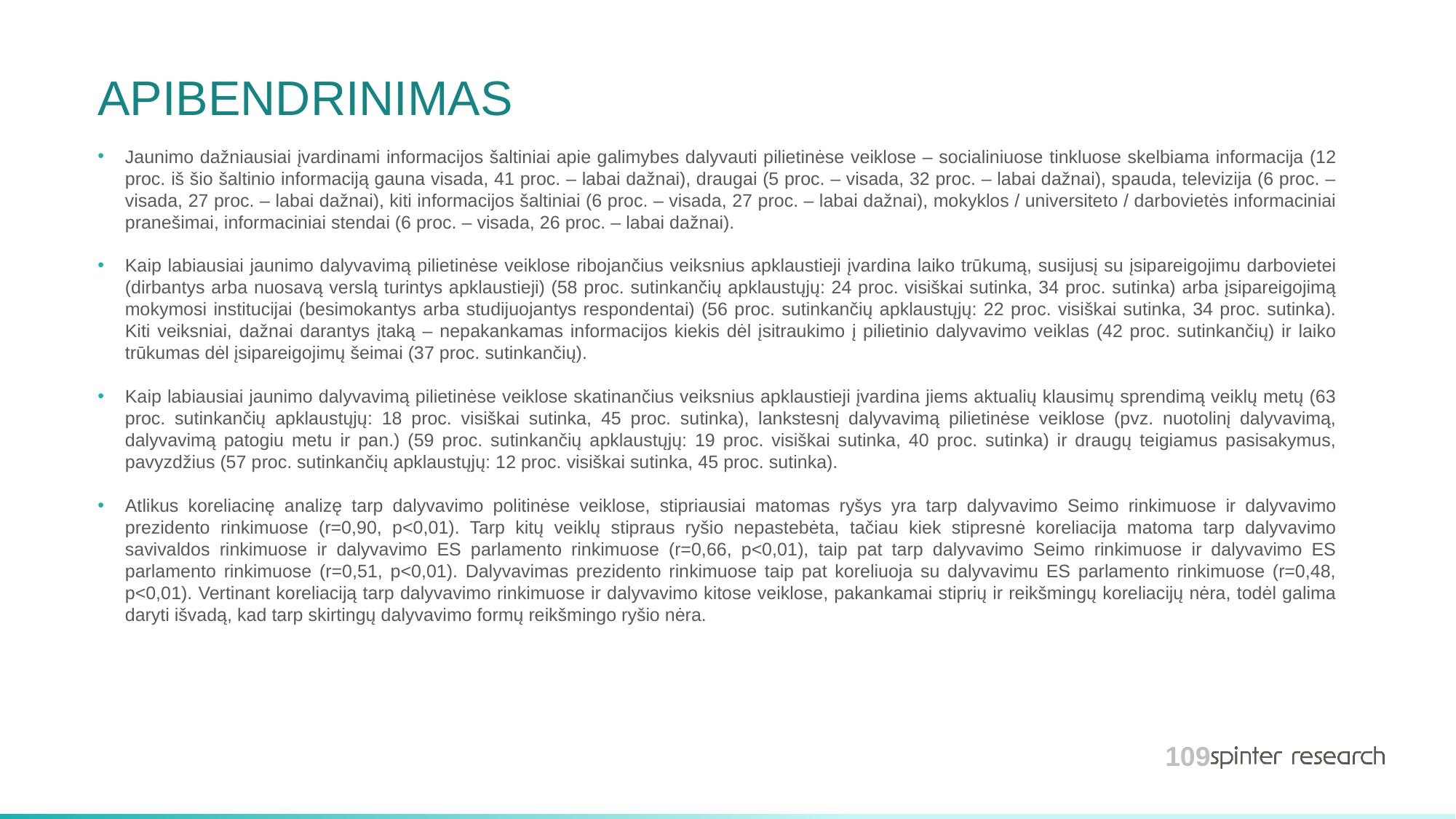

# APIBENDRINIMAS
Jaunimo dažniausiai įvardinami informacijos šaltiniai apie galimybes dalyvauti pilietinėse veiklose – socialiniuose tinkluose skelbiama informacija (12 proc. iš šio šaltinio informaciją gauna visada, 41 proc. – labai dažnai), draugai (5 proc. – visada, 32 proc. – labai dažnai), spauda, televizija (6 proc. – visada, 27 proc. – labai dažnai), kiti informacijos šaltiniai (6 proc. – visada, 27 proc. – labai dažnai), mokyklos / universiteto / darbovietės informaciniai pranešimai, informaciniai stendai (6 proc. – visada, 26 proc. – labai dažnai).

Kaip labiausiai jaunimo dalyvavimą pilietinėse veiklose ribojančius veiksnius apklaustieji įvardina laiko trūkumą, susijusį su įsipareigojimu darbovietei (dirbantys arba nuosavą verslą turintys apklaustieji) (58 proc. sutinkančių apklaustųjų: 24 proc. visiškai sutinka, 34 proc. sutinka) arba įsipareigojimą mokymosi institucijai (besimokantys arba studijuojantys respondentai) (56 proc. sutinkančių apklaustųjų: 22 proc. visiškai sutinka, 34 proc. sutinka). Kiti veiksniai, dažnai darantys įtaką – nepakankamas informacijos kiekis dėl įsitraukimo į pilietinio dalyvavimo veiklas (42 proc. sutinkančių) ir laiko trūkumas dėl įsipareigojimų šeimai (37 proc. sutinkančių).

Kaip labiausiai jaunimo dalyvavimą pilietinėse veiklose skatinančius veiksnius apklaustieji įvardina jiems aktualių klausimų sprendimą veiklų metų (63 proc. sutinkančių apklaustųjų: 18 proc. visiškai sutinka, 45 proc. sutinka), lankstesnį dalyvavimą pilietinėse veiklose (pvz. nuotolinį dalyvavimą, dalyvavimą patogiu metu ir pan.) (59 proc. sutinkančių apklaustųjų: 19 proc. visiškai sutinka, 40 proc. sutinka) ir draugų teigiamus pasisakymus, pavyzdžius (57 proc. sutinkančių apklaustųjų: 12 proc. visiškai sutinka, 45 proc. sutinka).

Atlikus koreliacinę analizę tarp dalyvavimo politinėse veiklose, stipriausiai matomas ryšys yra tarp dalyvavimo Seimo rinkimuose ir dalyvavimo prezidento rinkimuose (r=0,90, p<0,01). Tarp kitų veiklų stipraus ryšio nepastebėta, tačiau kiek stipresnė koreliacija matoma tarp dalyvavimo savivaldos rinkimuose ir dalyvavimo ES parlamento rinkimuose (r=0,66, p<0,01), taip pat tarp dalyvavimo Seimo rinkimuose ir dalyvavimo ES parlamento rinkimuose (r=0,51, p<0,01). Dalyvavimas prezidento rinkimuose taip pat koreliuoja su dalyvavimu ES parlamento rinkimuose (r=0,48, p<0,01). Vertinant koreliaciją tarp dalyvavimo rinkimuose ir dalyvavimo kitose veiklose, pakankamai stiprių ir reikšmingų koreliacijų nėra, todėl galima daryti išvadą, kad tarp skirtingų dalyvavimo formų reikšmingo ryšio nėra.